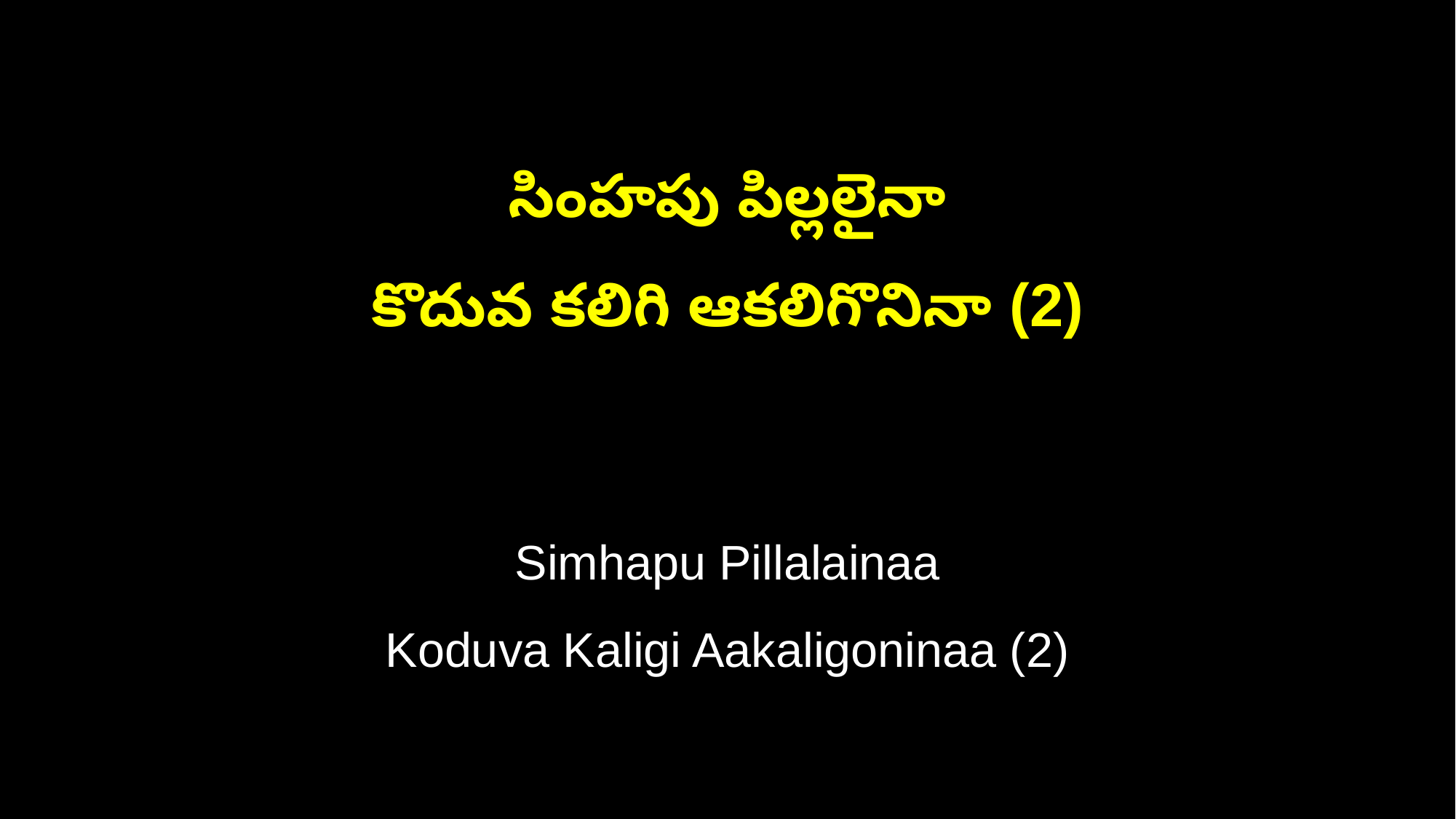

సింహపు పిల్లలైనా
కొదువ కలిగి ఆకలిగొనినా (2)
Simhapu Pillalainaa
Koduva Kaligi Aakaligoninaa (2)